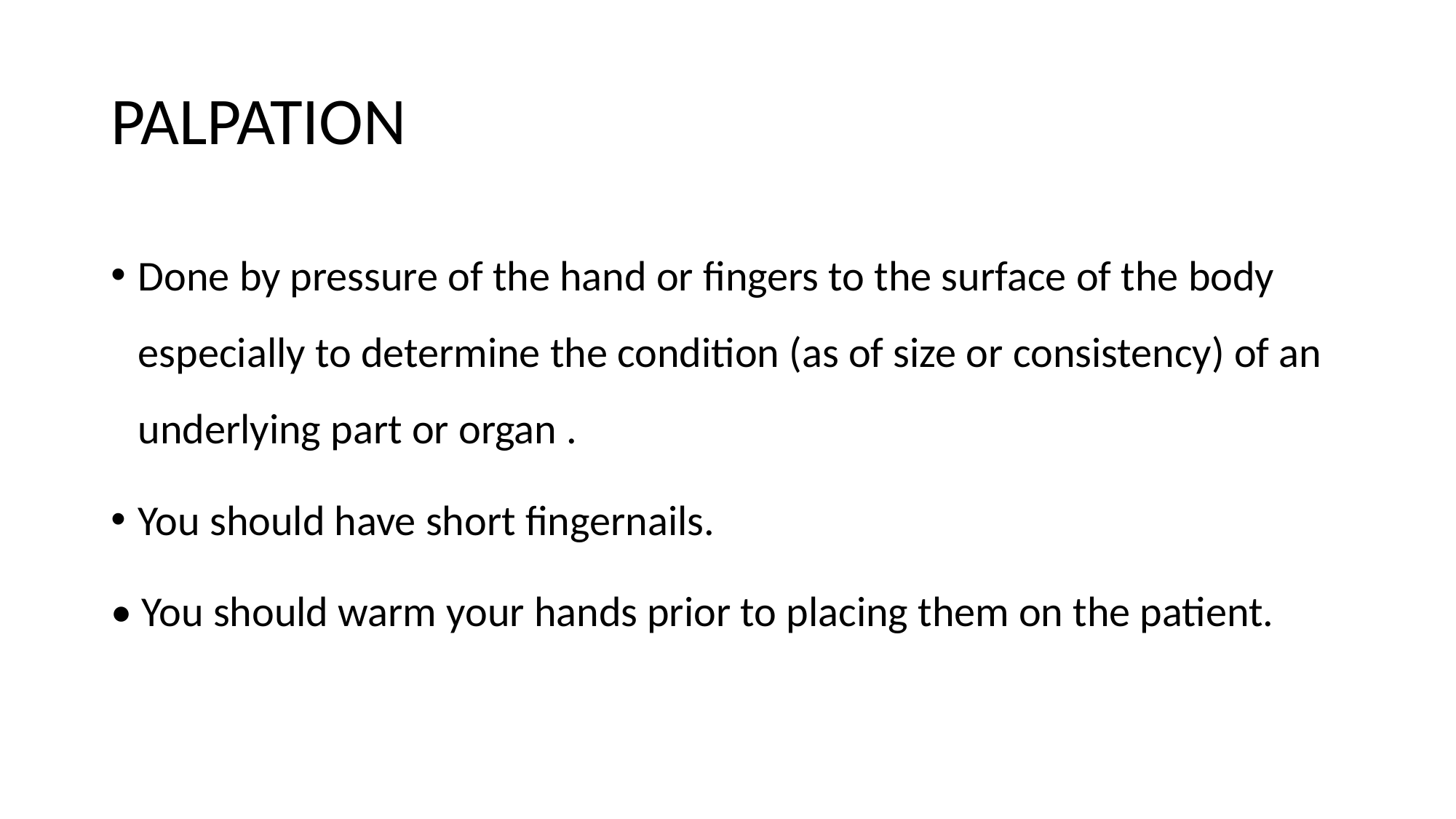

# PALPATION
Done by pressure of the hand or fingers to the surface of the body especially to determine the condition (as of size or consistency) of an underlying part or organ .
You should have short fingernails.
• You should warm your hands prior to placing them on the patient.